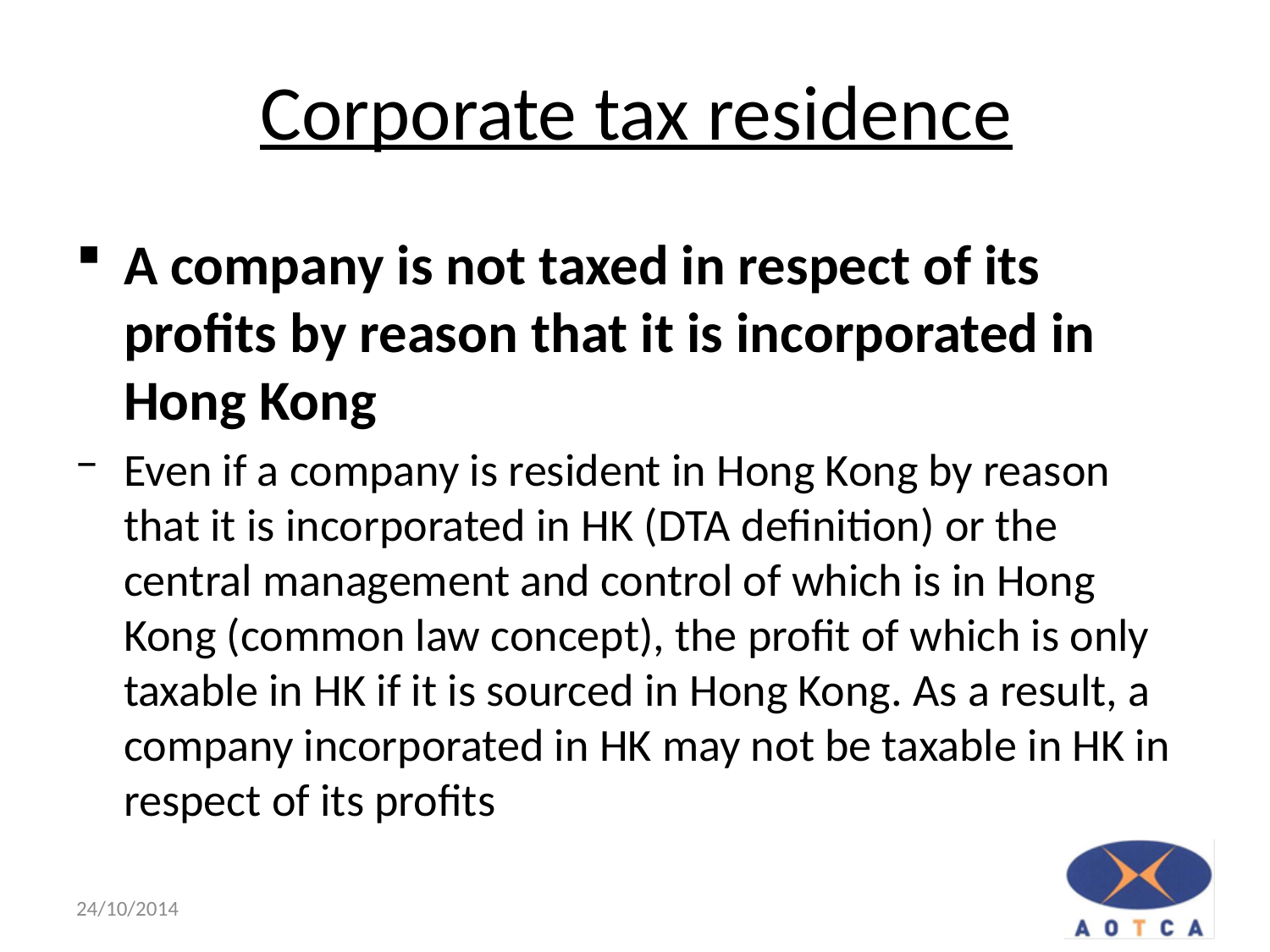

# Corporate tax residence
A company is not taxed in respect of its profits by reason that it is incorporated in Hong Kong
Even if a company is resident in Hong Kong by reason that it is incorporated in HK (DTA definition) or the central management and control of which is in Hong Kong (common law concept), the profit of which is only taxable in HK if it is sourced in Hong Kong. As a result, a company incorporated in HK may not be taxable in HK in respect of its profits

10
24/10/2014